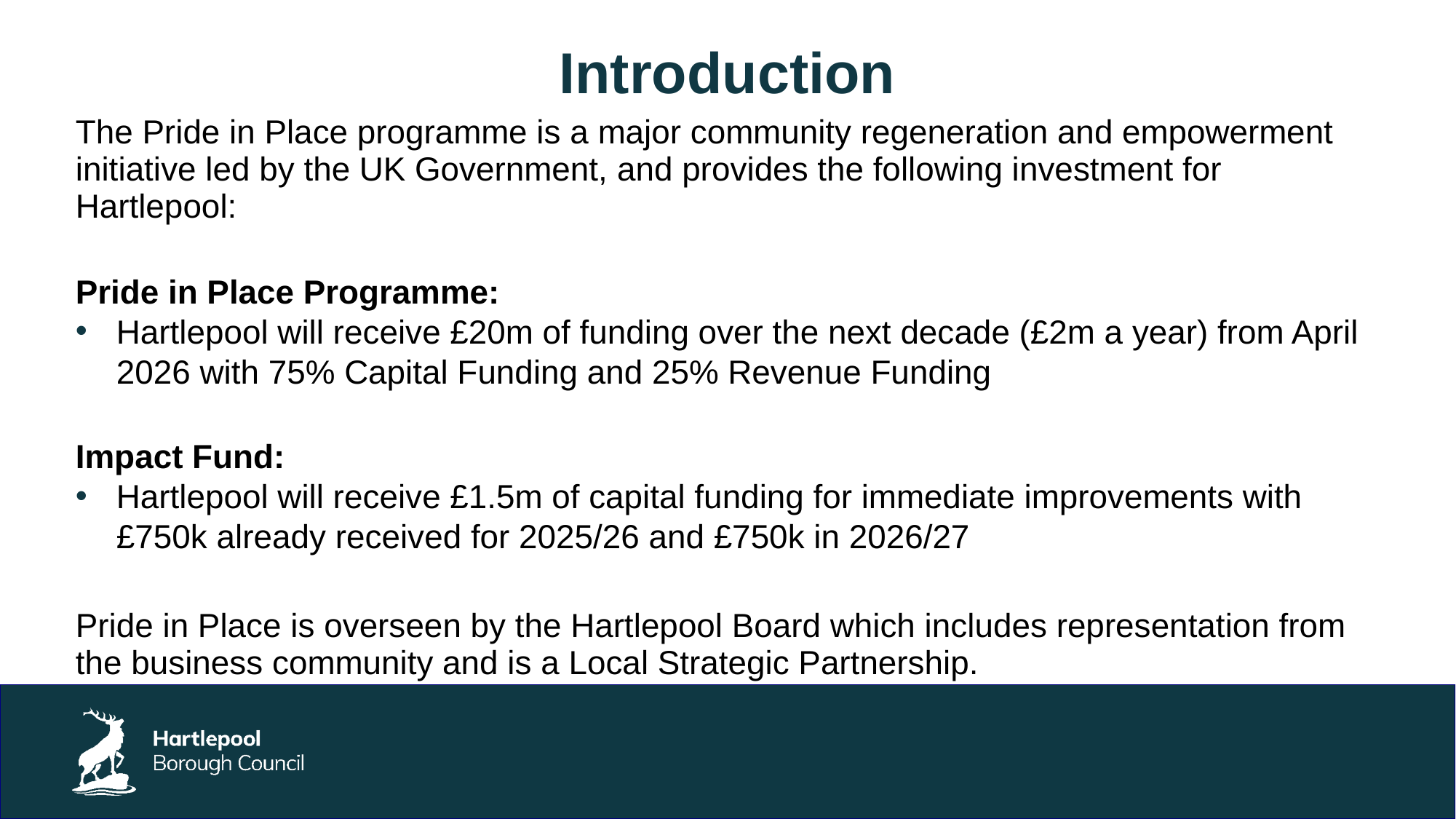

# Introduction
The Pride in Place programme is a major community regeneration and empowerment initiative led by the UK Government, and provides the following investment for Hartlepool:

Pride in Place Programme:
Hartlepool will receive £20m of funding over the next decade (£2m a year) from April 2026 with 75% Capital Funding and 25% Revenue Funding

Impact Fund:
Hartlepool will receive £1.5m of capital funding for immediate improvements with £750k already received for 2025/26 and £750k in 2026/27

Pride in Place is overseen by the Hartlepool Board which includes representation from the business community and is a Local Strategic Partnership.